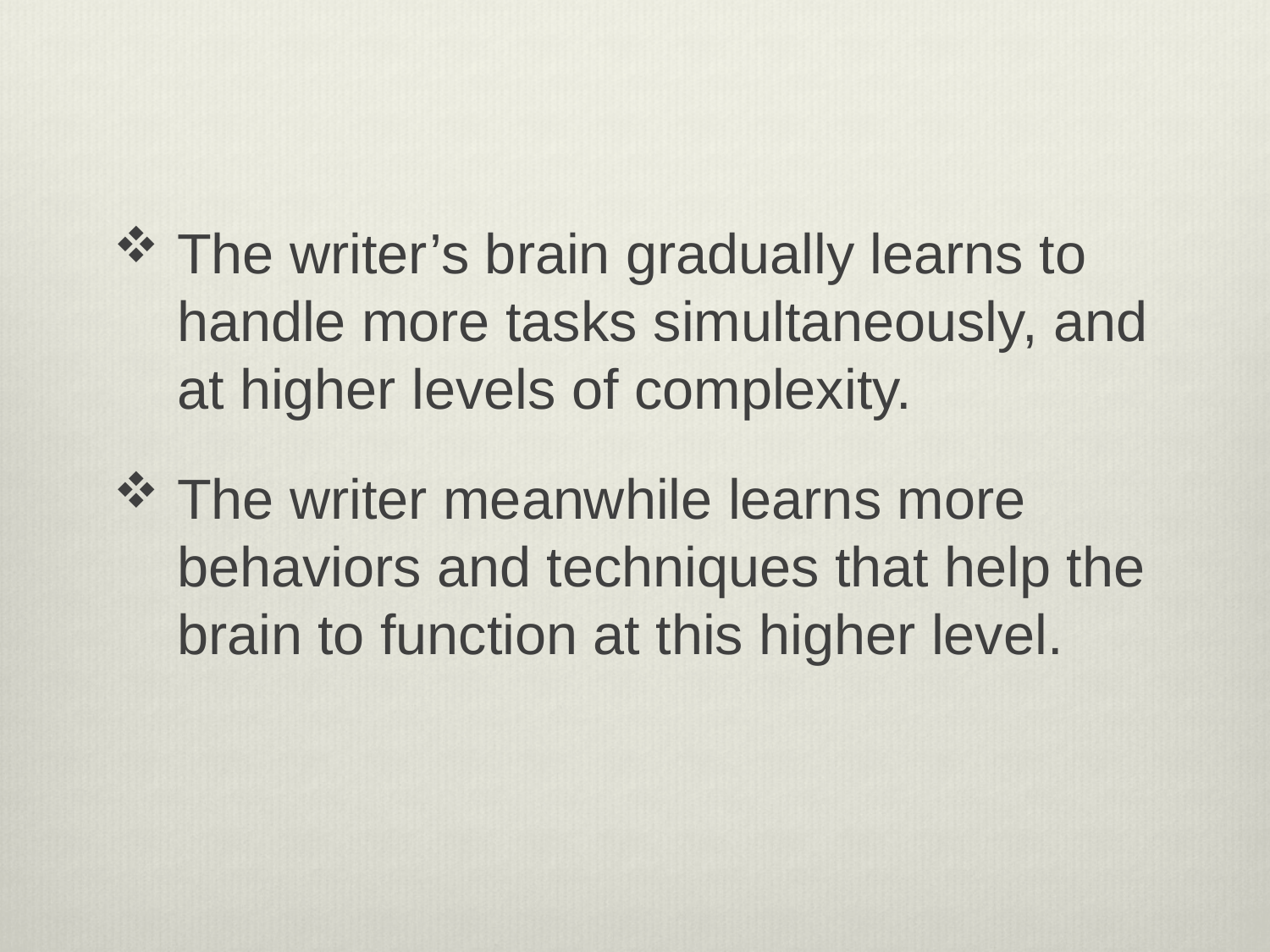

The writer’s brain gradually learns to handle more tasks simultaneously, and at higher levels of complexity.
The writer meanwhile learns more behaviors and techniques that help the brain to function at this higher level.